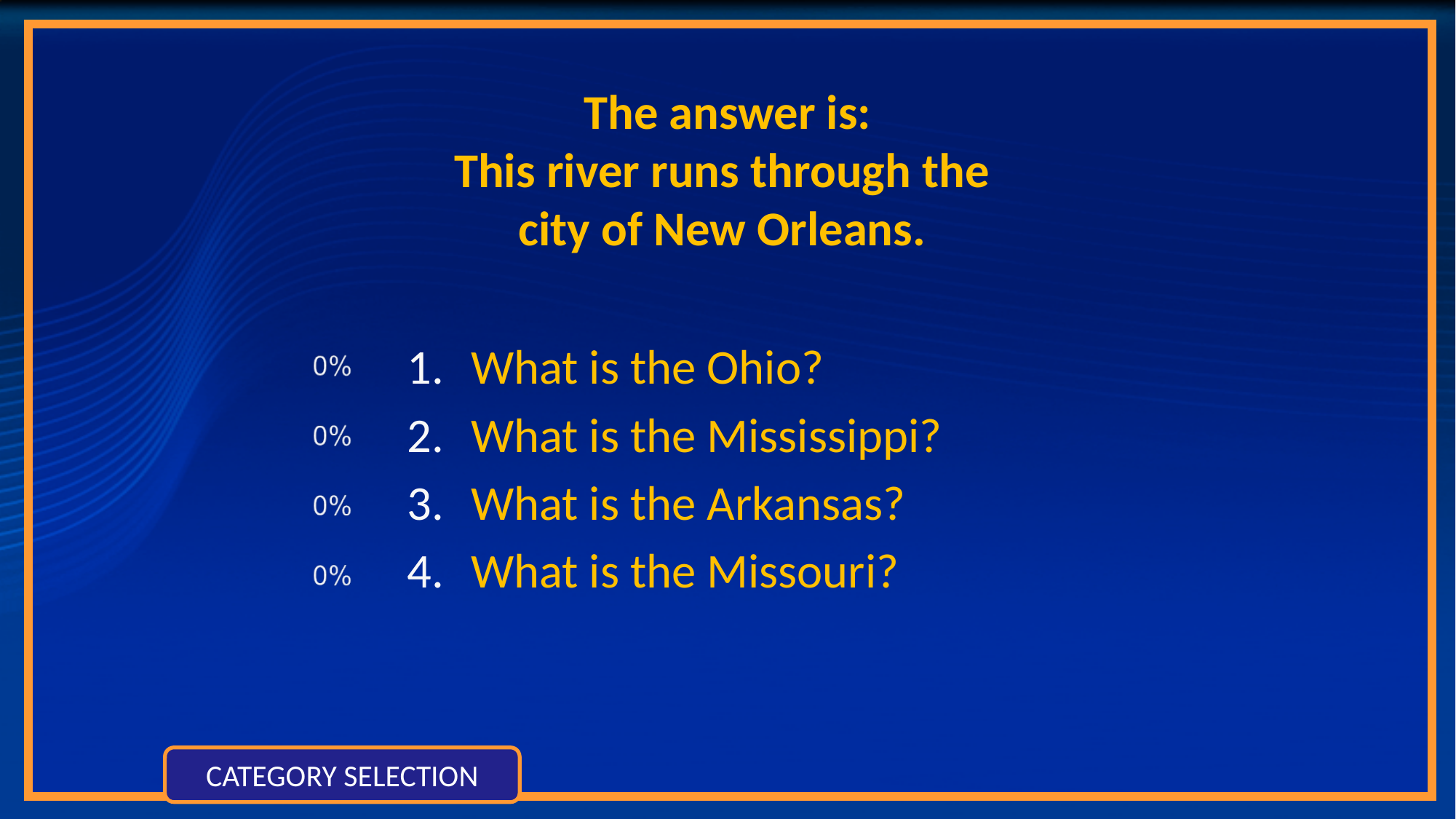

# The answer is: This river runs through the city of New Orleans.

What is the Ohio?
What is the Mississippi?
What is the Arkansas?
What is the Missouri?
CATEGORY SELECTION